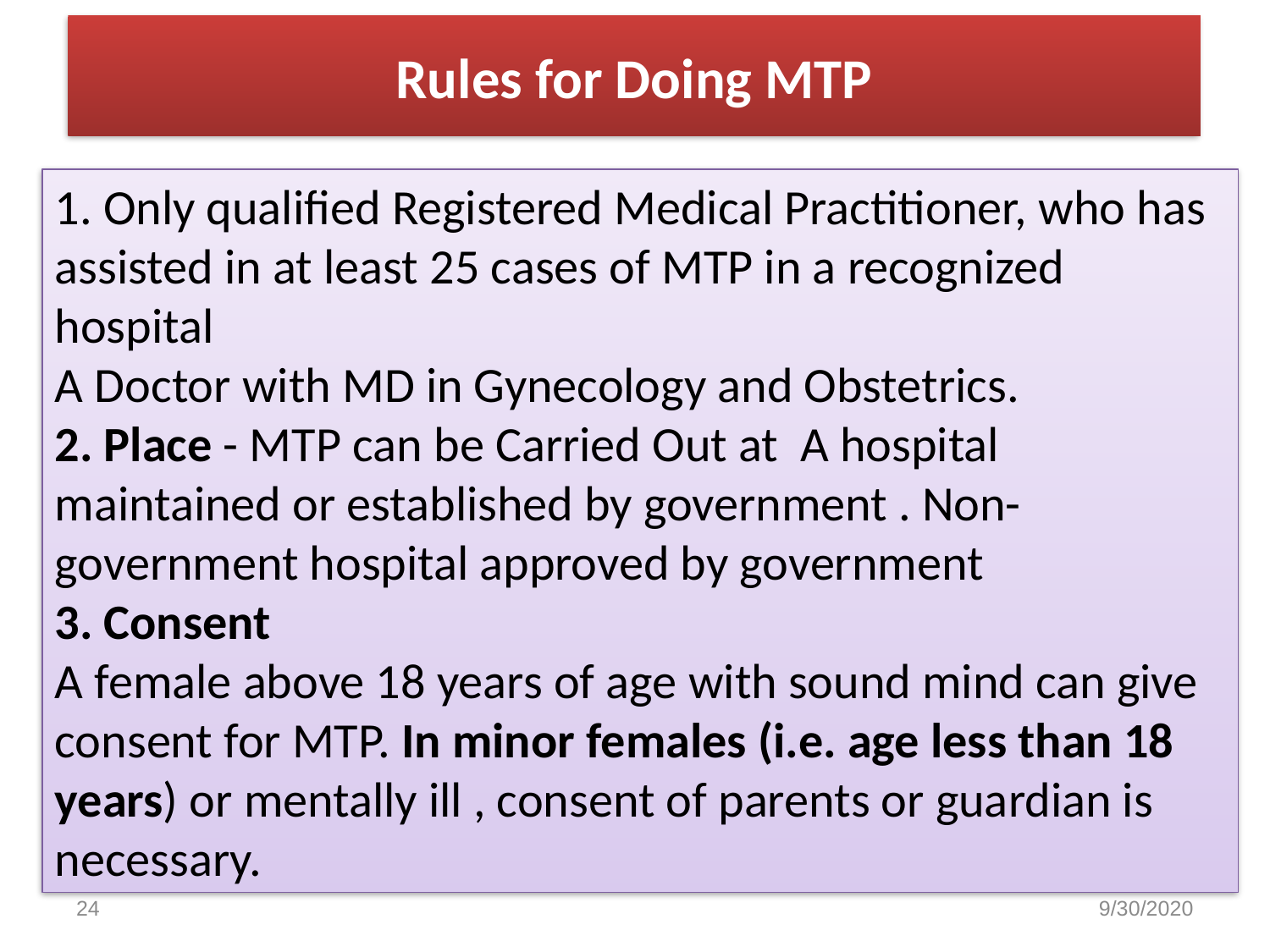

# Rules for Doing MTP
1. Only qualified Registered Medical Practitioner, who has assisted in at least 25 cases of MTP in a recognized hospital
A Doctor with MD in Gynecology and Obstetrics.
2. Place - MTP can be Carried Out at  A hospital maintained or established by government . Non-government hospital approved by government
3. Consent
A female above 18 years of age with sound mind can give consent for MTP. In minor females (i.e. age less than 18 years) or mentally ill , consent of parents or guardian is necessary.
24

9/30/2020